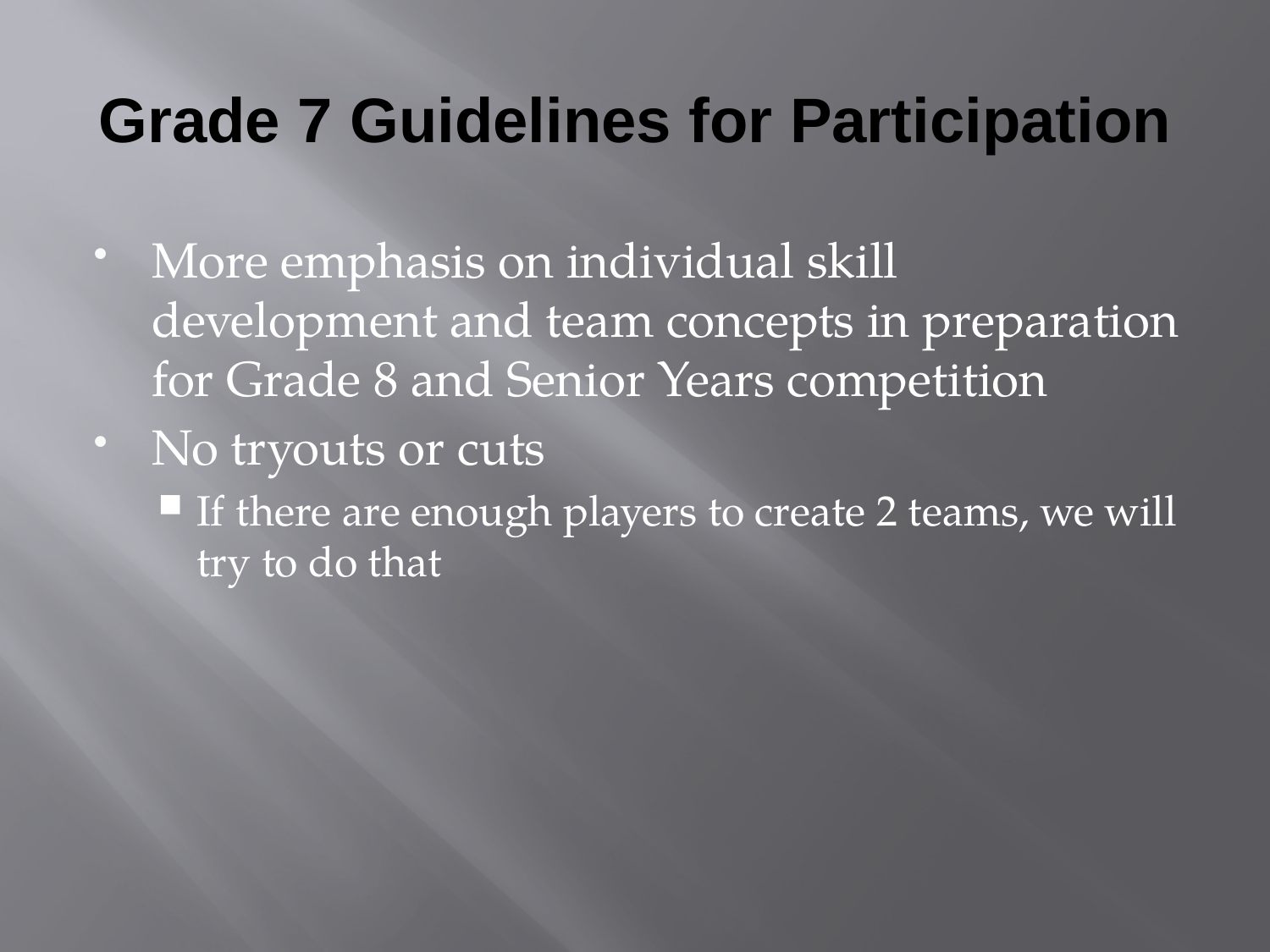

# Grade 7 Guidelines for Participation
More emphasis on individual skill development and team concepts in preparation for Grade 8 and Senior Years competition
No tryouts or cuts
If there are enough players to create 2 teams, we will try to do that